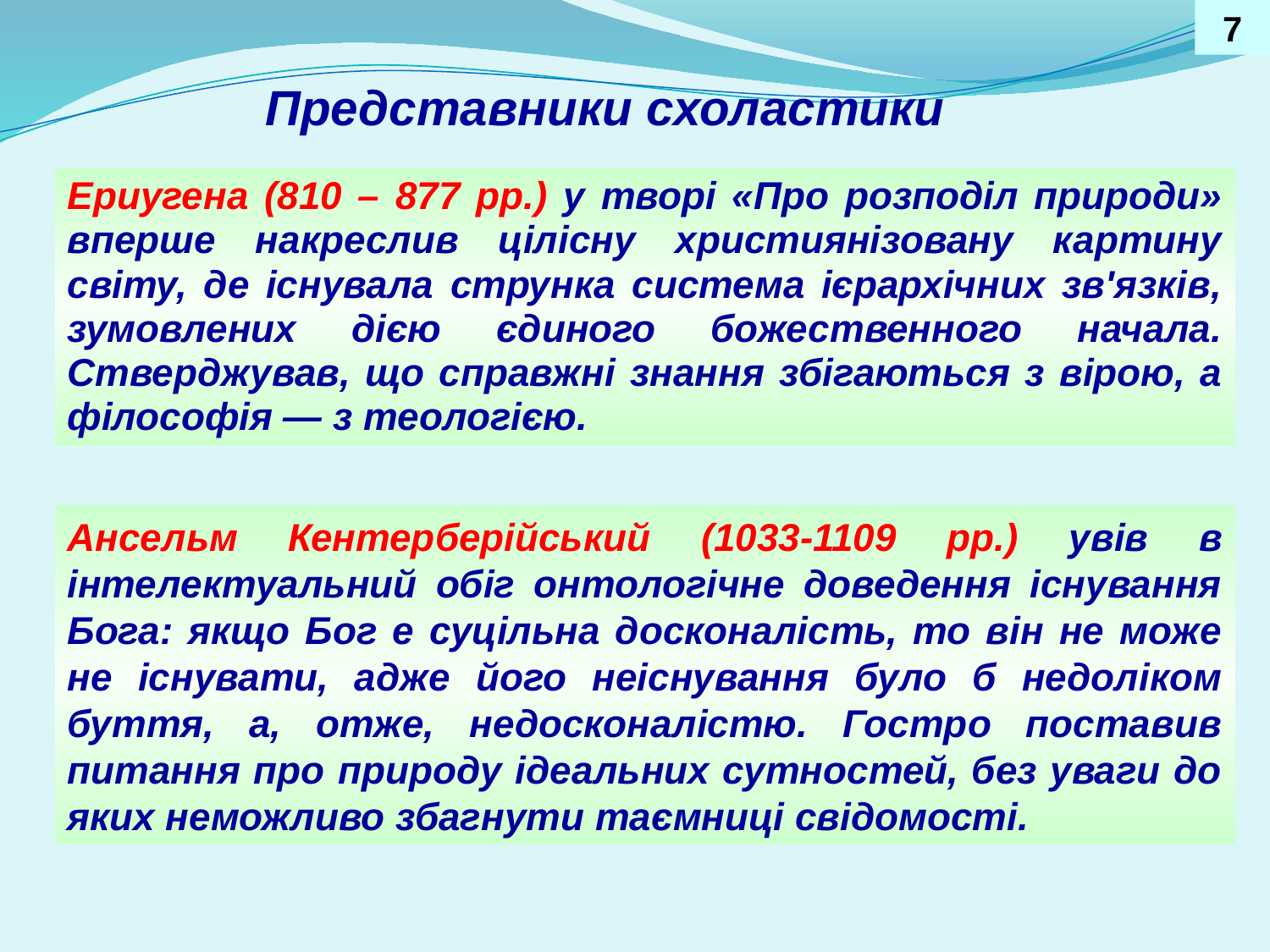

7
Представники схоластики
Ериугена (810 – 877 рр.) у творі «Про розподіл природи» вперше накреслив цілісну християнізовану картину світу, де існувала струнка система ієрархічних зв'язків, зумовлених дією єдиного божественного начала. Стверджував, що справжні знання збігаються з вірою, а філософія — з теологією.
Ансельм Кентерберійський (1033-1109 рр.) увів в інтелектуальний обіг онтологічне доведення існування Бога: якщо Бог е суцільна досконалість, то він не може не існувати, адже його неіснування було б недоліком буття, а, отже, недосконалістю. Гостро поставив питання про природу ідеальних сутностей, без уваги до яких неможливо збагнути таємниці свідомості.